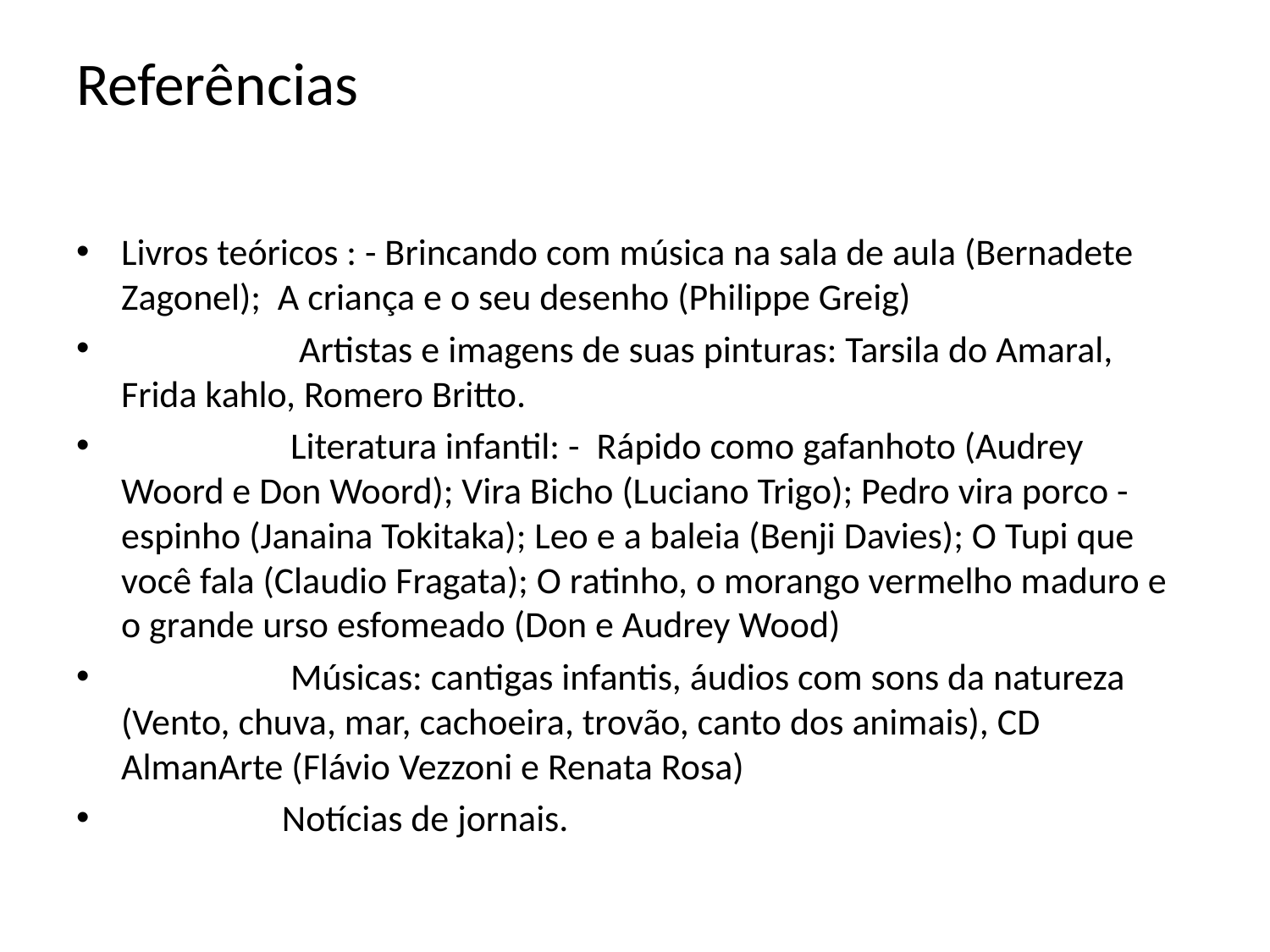

# Referências
Livros teóricos : - Brincando com música na sala de aula (Bernadete Zagonel);  A criança e o seu desenho (Philippe Greig)
                     Artistas e imagens de suas pinturas: Tarsila do Amaral, Frida kahlo, Romero Britto.
                    Literatura infantil: -  Rápido como gafanhoto (Audrey Woord e Don Woord); Vira Bicho (Luciano Trigo); Pedro vira porco - espinho (Janaina Tokitaka); Leo e a baleia (Benji Davies); O Tupi que você fala (Claudio Fragata); O ratinho, o morango vermelho maduro e o grande urso esfomeado (Don e Audrey Wood)
                    Músicas: cantigas infantis, áudios com sons da natureza (Vento, chuva, mar, cachoeira, trovão, canto dos animais), CD AlmanArte (Flávio Vezzoni e Renata Rosa)
                   Notícias de jornais.